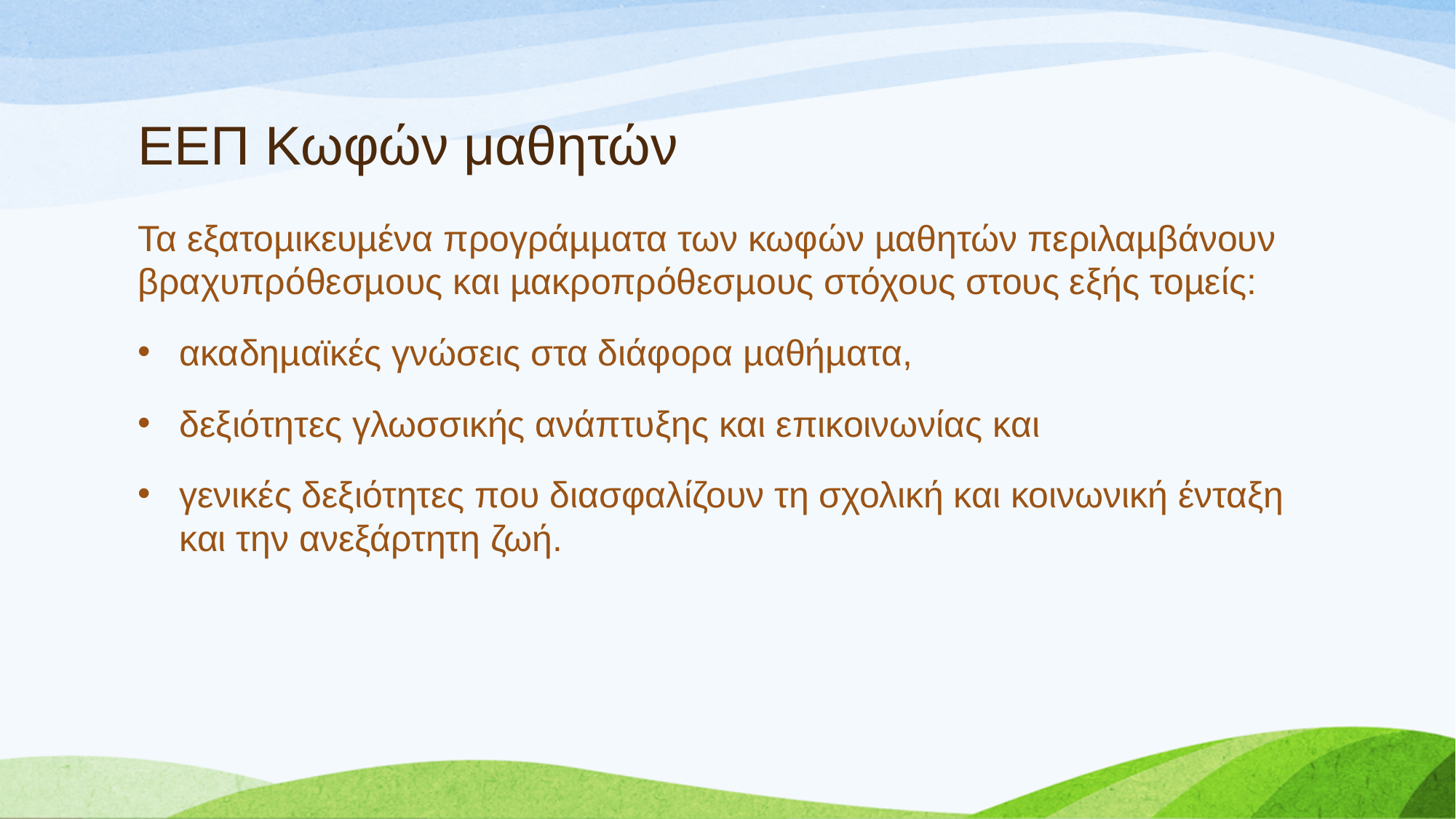

# ΕΕΠ Κωφών μαθητών
Τα εξατοµικευµένα προγράµµατα των κωφών µαθητών περιλαµβάνουν βραχυπρόθεσµους και µακροπρόθεσµους στόχους στους εξής τοµείς:
ακαδηµαϊκές γνώσεις στα διάφορα µαθήµατα,
δεξιότητες γλωσσικής ανάπτυξης και επικοινωνίας και
γενικές δεξιότητες που διασφαλίζουν τη σχολική και κοινωνική ένταξη και την ανεξάρτητη ζωή.